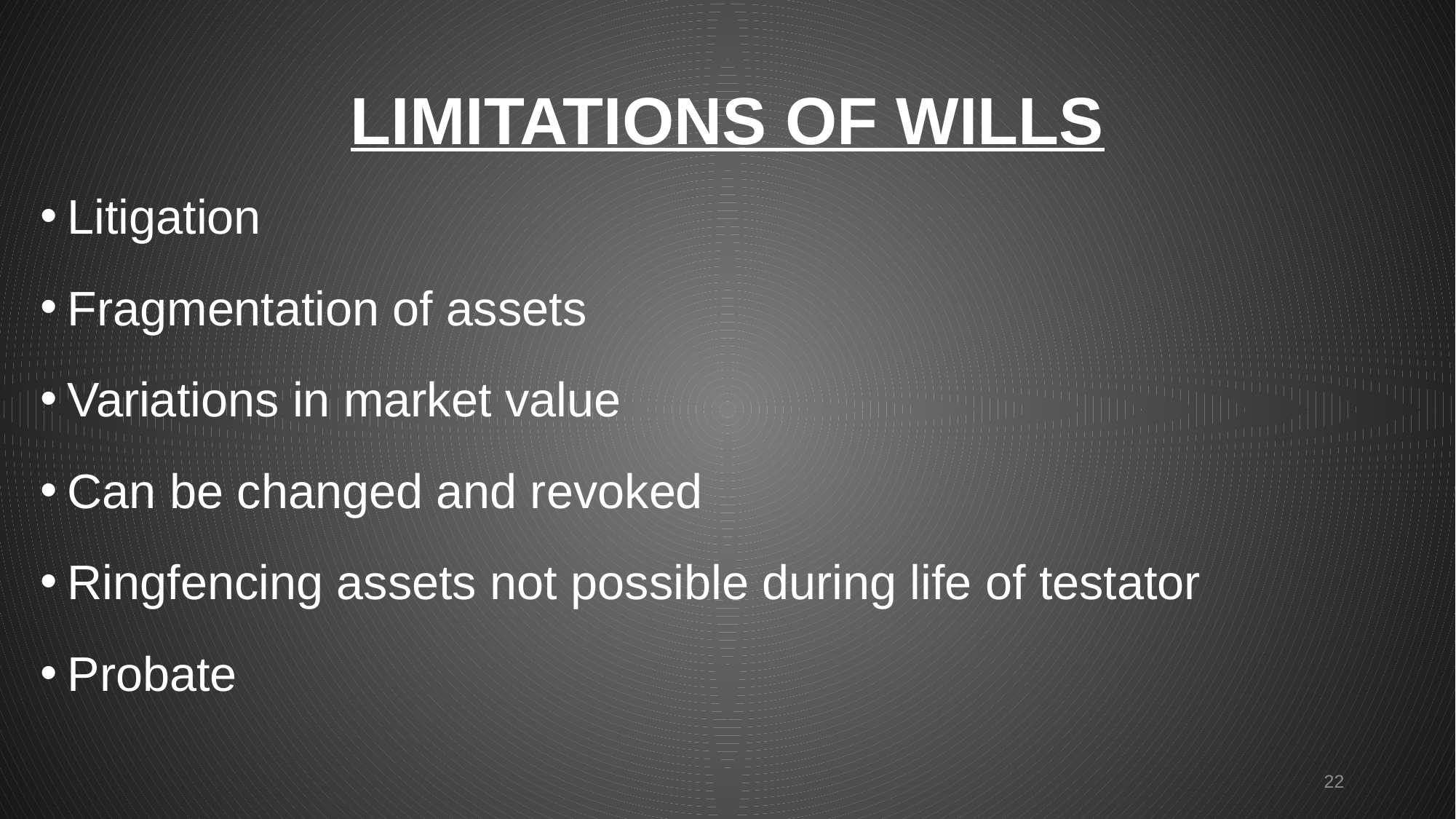

# LIMITATIONS OF WILLS
Litigation
Fragmentation of assets
Variations in market value
Can be changed and revoked
Ringfencing assets not possible during life of testator
Probate
22